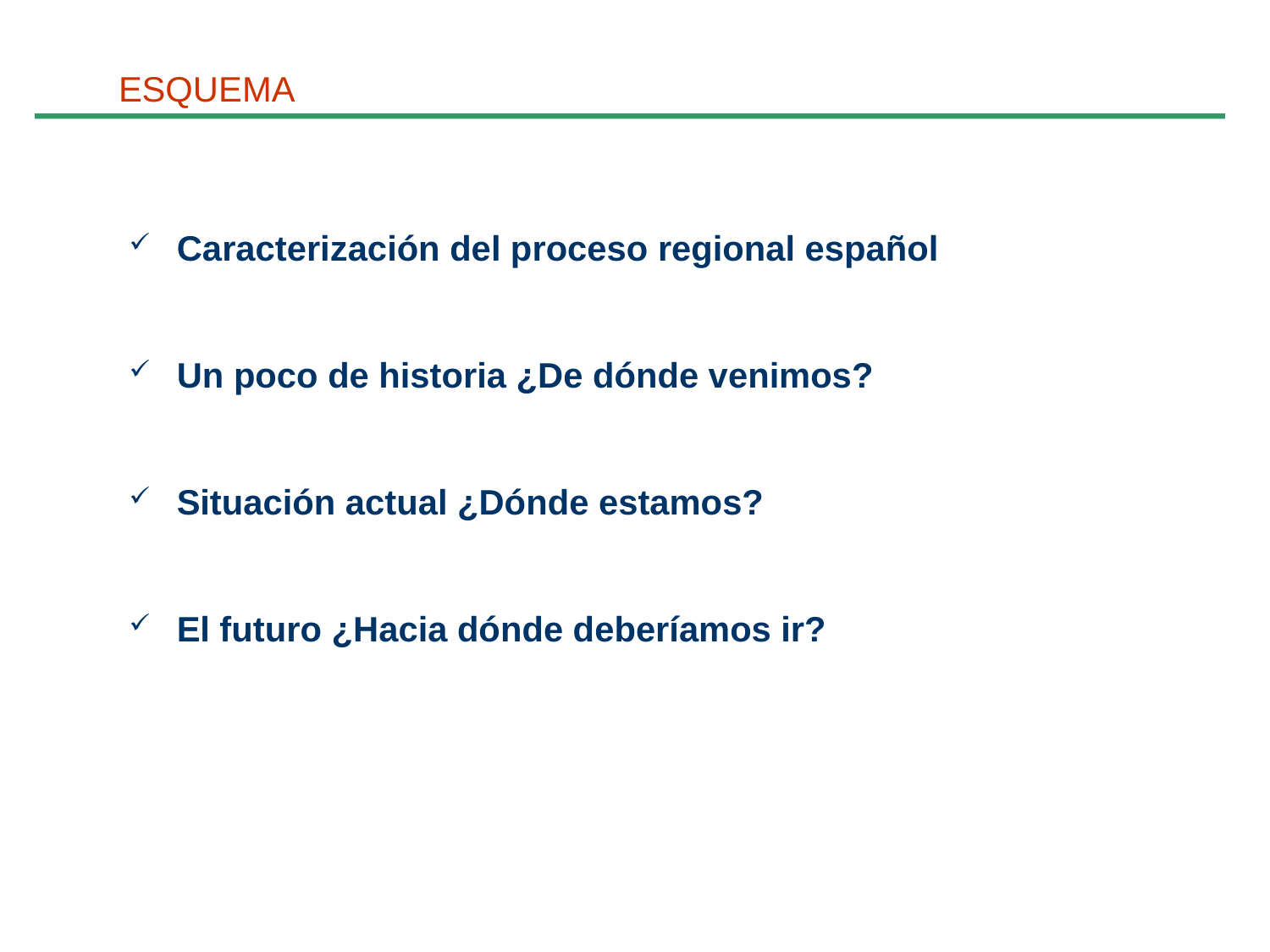

# ESQUEMA

Caracterización del proceso regional español

Un poco de historia ¿De dónde venimos?

Situación actual ¿Dónde estamos?

El futuro ¿Hacia dónde deberíamos ir?